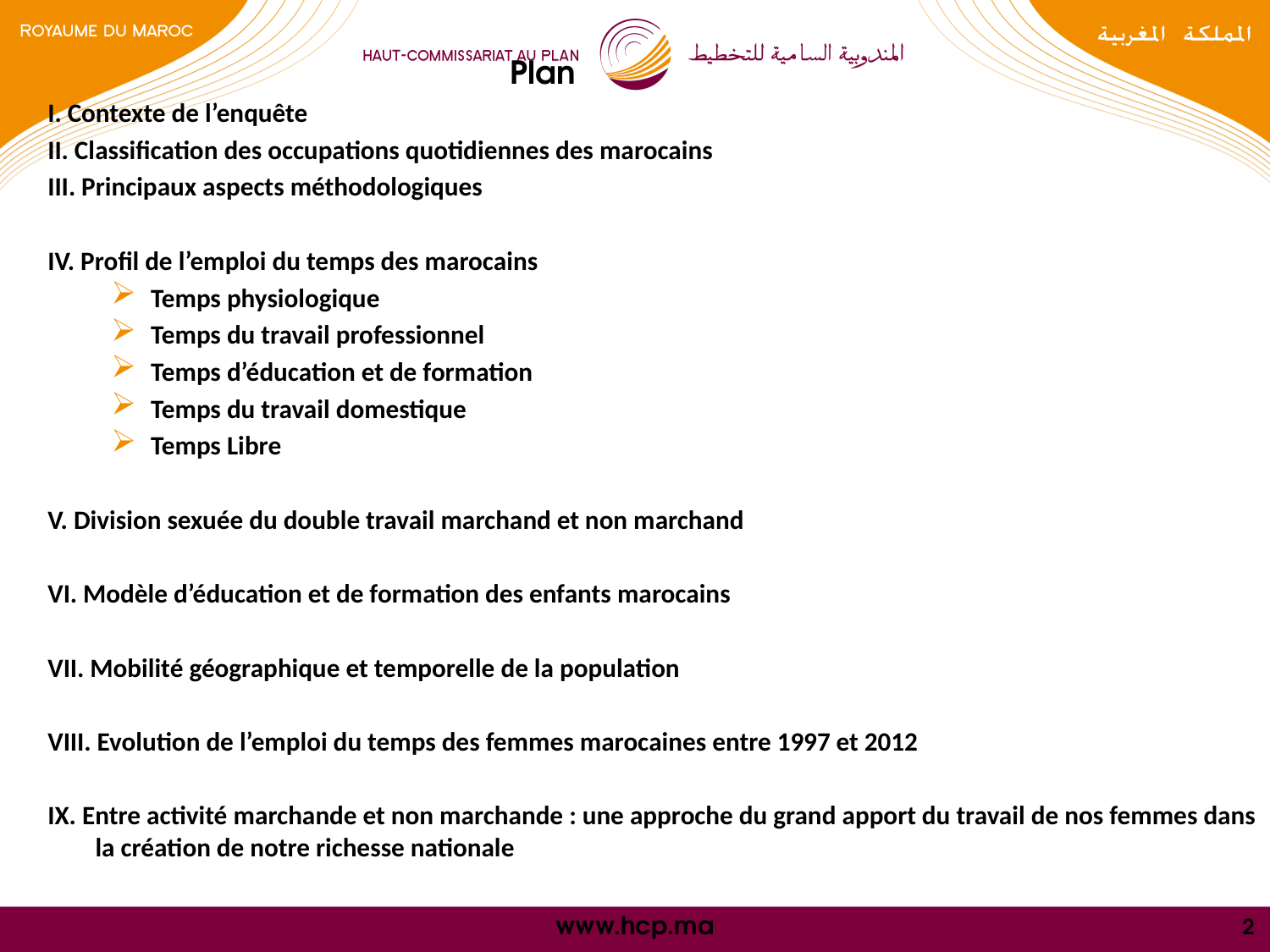

Plan
I. Contexte de l’enquête
II. Classification des occupations quotidiennes des marocains
III. Principaux aspects méthodologiques

IV. Profil de l’emploi du temps des marocains
Temps physiologique
Temps du travail professionnel
Temps d’éducation et de formation
Temps du travail domestique
Temps Libre

V. Division sexuée du double travail marchand et non marchand

VI. Modèle d’éducation et de formation des enfants marocains

VII. Mobilité géographique et temporelle de la population

VIII. Evolution de l’emploi du temps des femmes marocaines entre 1997 et 2012

IX. Entre activité marchande et non marchande : une approche du grand apport du travail de nos femmes dans la création de notre richesse nationale

2